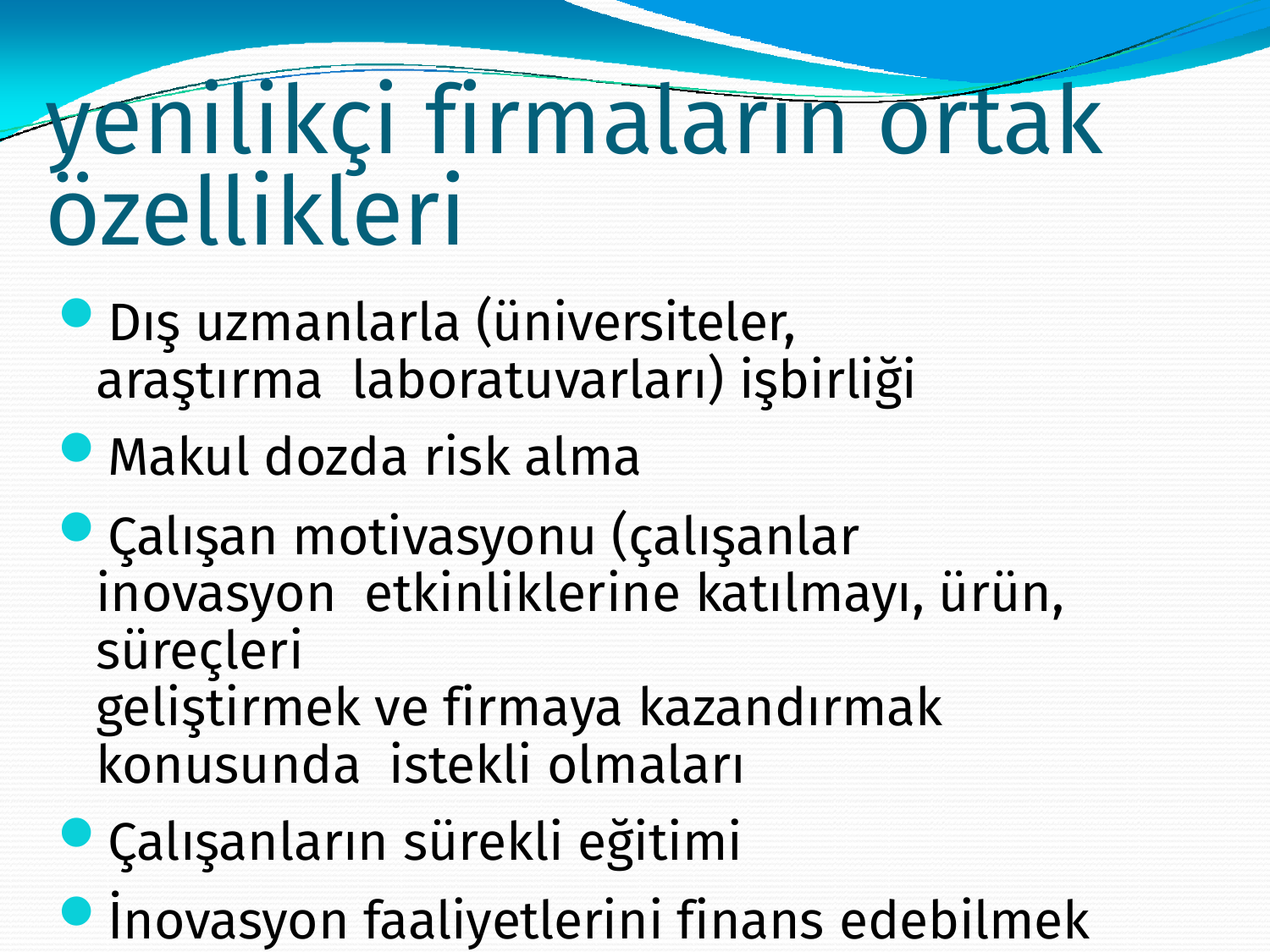

# yenilikçi firmaların ortak  özellikleri
Dış uzmanlarla (üniversiteler, araştırma  laboratuvarları) işbirliği
Makul dozda risk alma
Çalışan motivasyonu (çalışanlar inovasyon  etkinliklerine katılmayı, ürün, süreçleri
geliştirmek ve firmaya kazandırmak konusunda  istekli olmaları
Çalışanların sürekli eğitimi
İnovasyon faaliyetlerini finans edebilmek